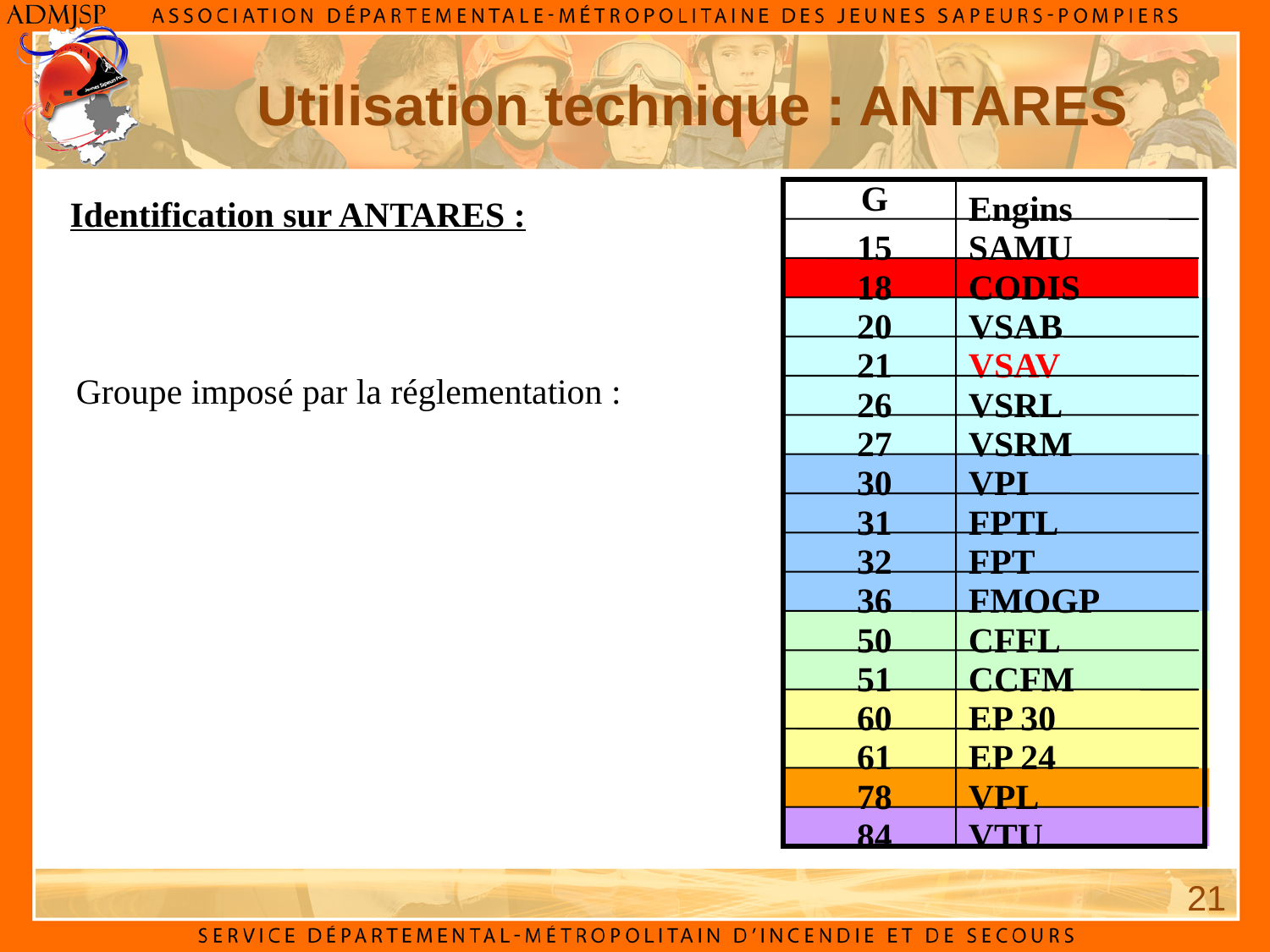

Utilisation technique : ANTARES
G

Engins

15
SAMU
18
CODIS
20
VSAB
21
VSAV
26
VSRL
27
VSRM
30
VPI
31
FPTL
32
FPT
36
FMOGP
50
CFFL
51
CCFM
60
EP 30
61
EP 24
78
VPL
84
VTU
Identification sur ANTARES :
Groupe imposé par la réglementation :
21